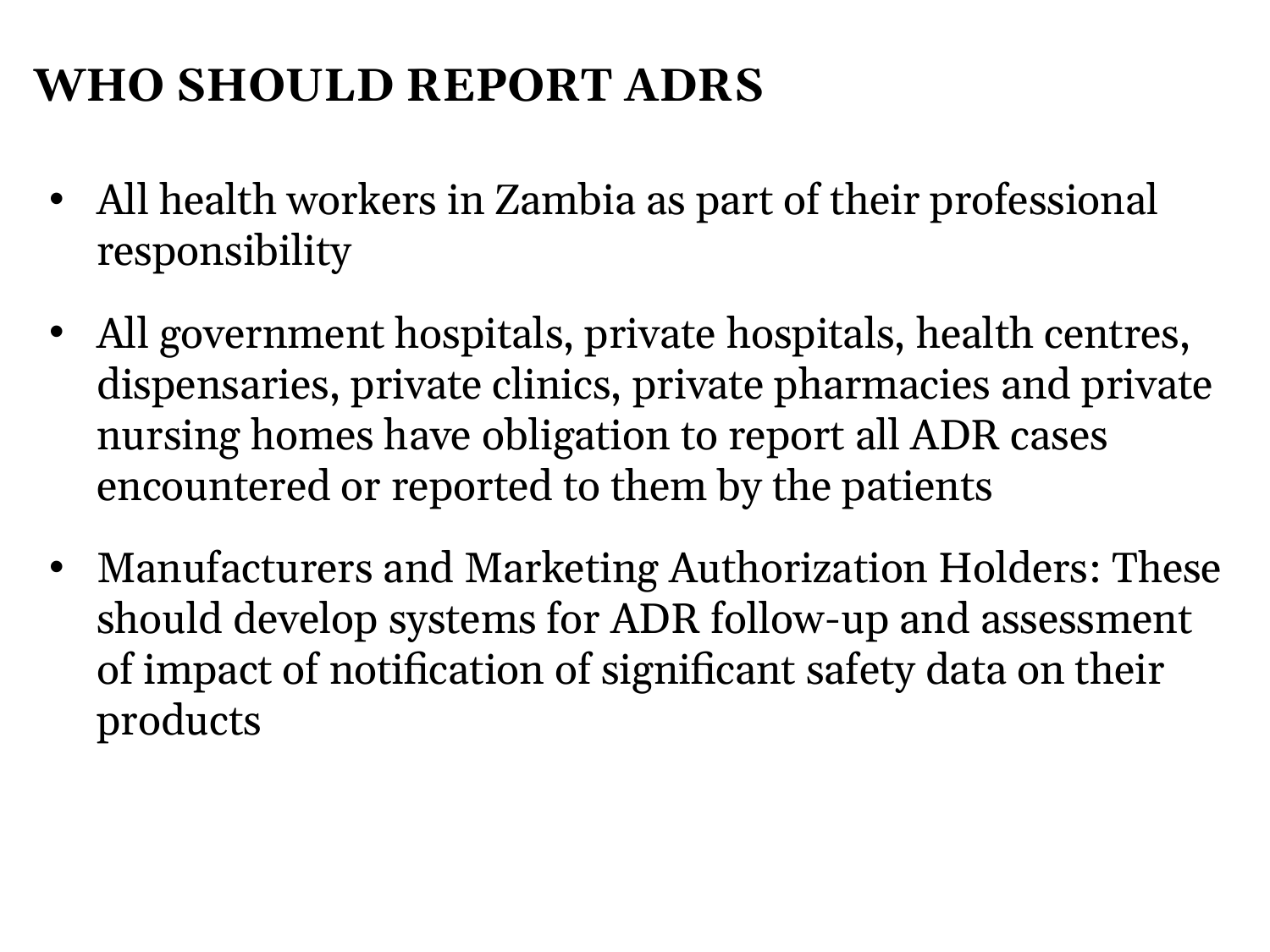

# WHO SHOULD REPORT ADRS
All health workers in Zambia as part of their professional responsibility
All government hospitals, private hospitals, health centres, dispensaries, private clinics, private pharmacies and private nursing homes have obligation to report all ADR cases encountered or reported to them by the patients
Manufacturers and Marketing Authorization Holders: These should develop systems for ADR follow-up and assessment of impact of notification of significant safety data on their products